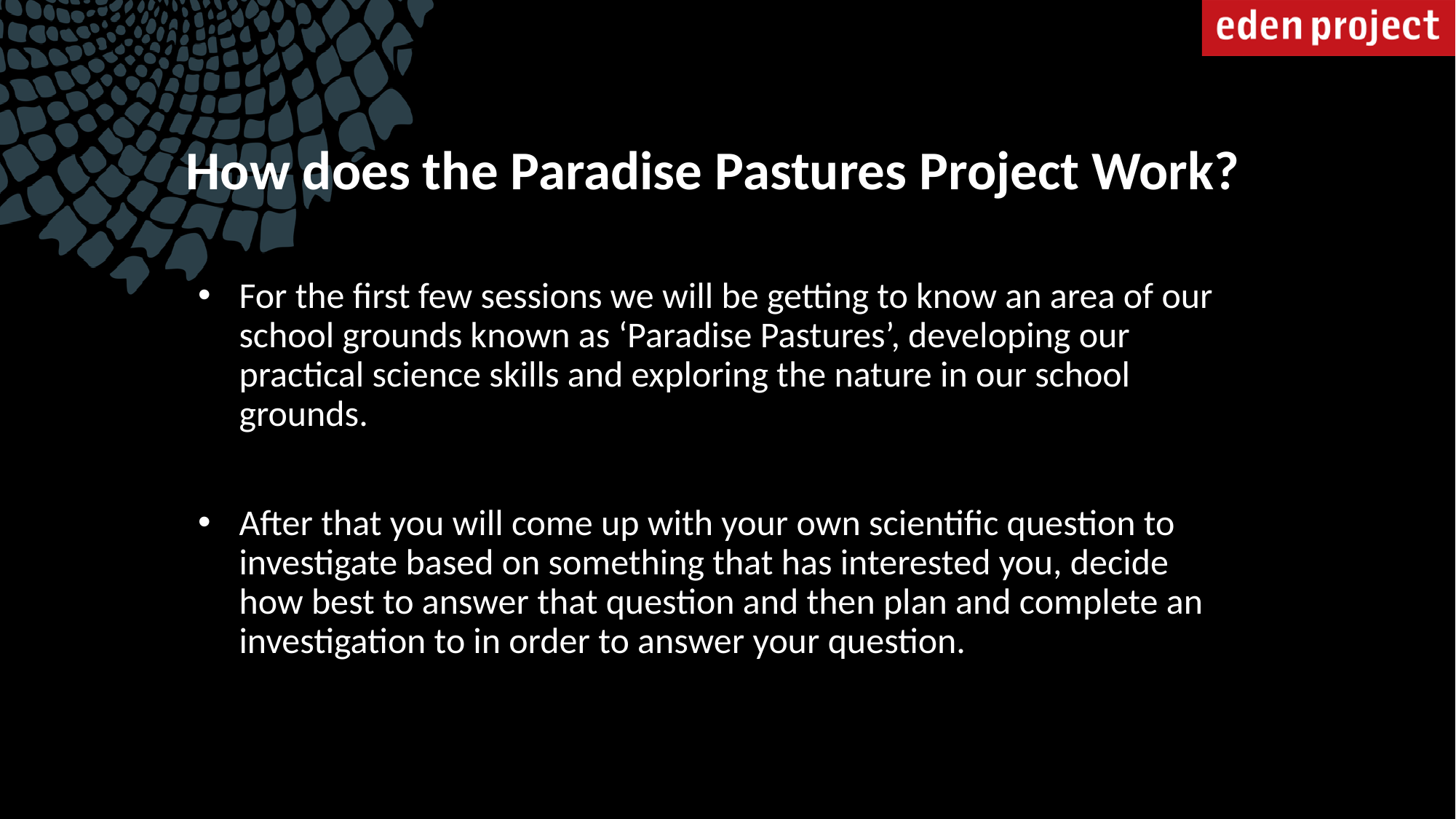

# How does the Paradise Pastures Project Work?
For the first few sessions we will be getting to know an area of our school grounds known as ‘Paradise Pastures’, developing our practical science skills and exploring the nature in our school grounds.

After that you will come up with your own scientific question to investigate based on something that has interested you, decide how best to answer that question and then plan and complete an investigation to in order to answer your question.